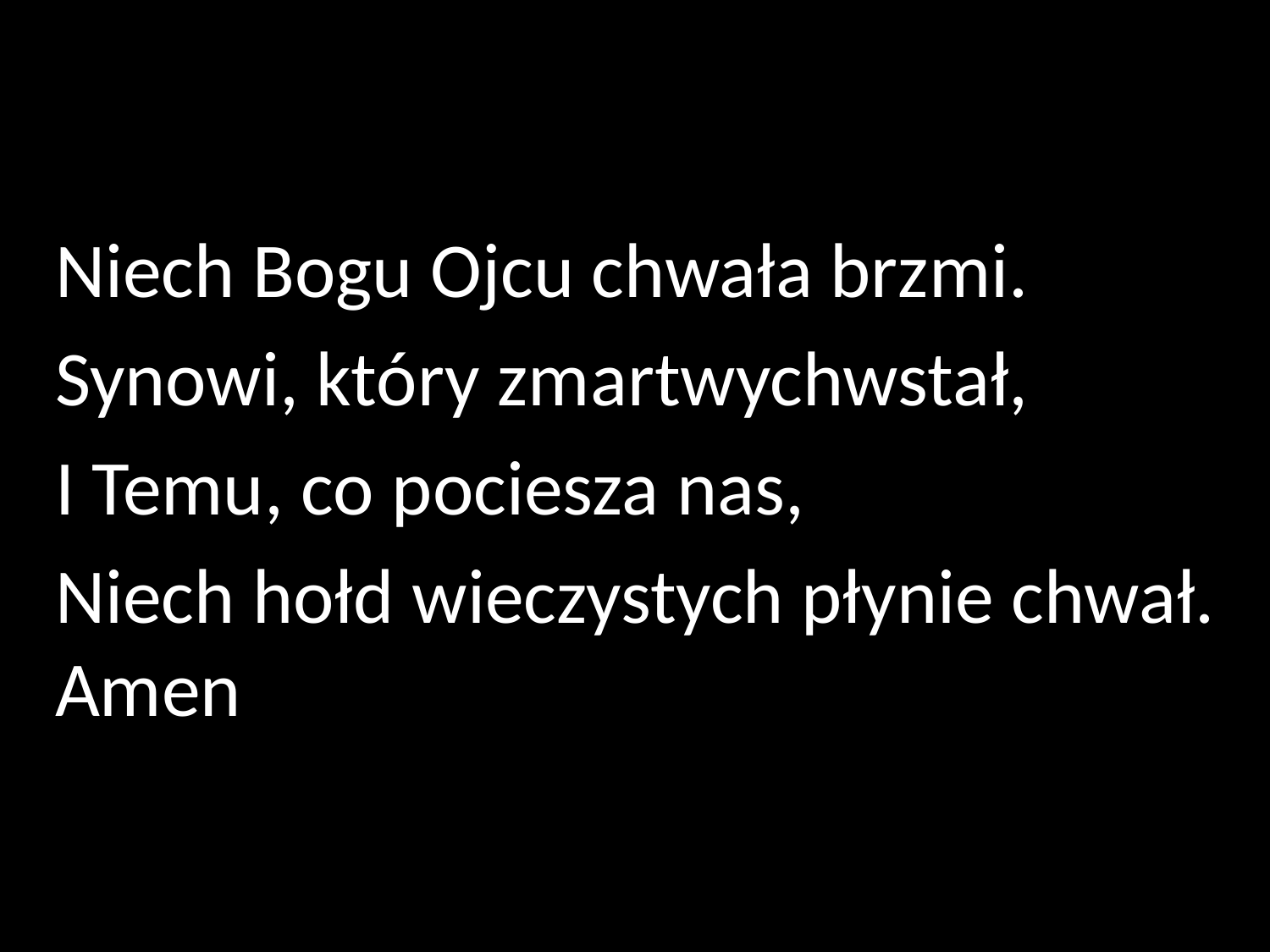

Niech Bogu Ojcu chwała brzmi.
Synowi, który zmartwychwstał,
I Temu, co pociesza nas,
Niech hołd wieczystych płynie chwał. Amen